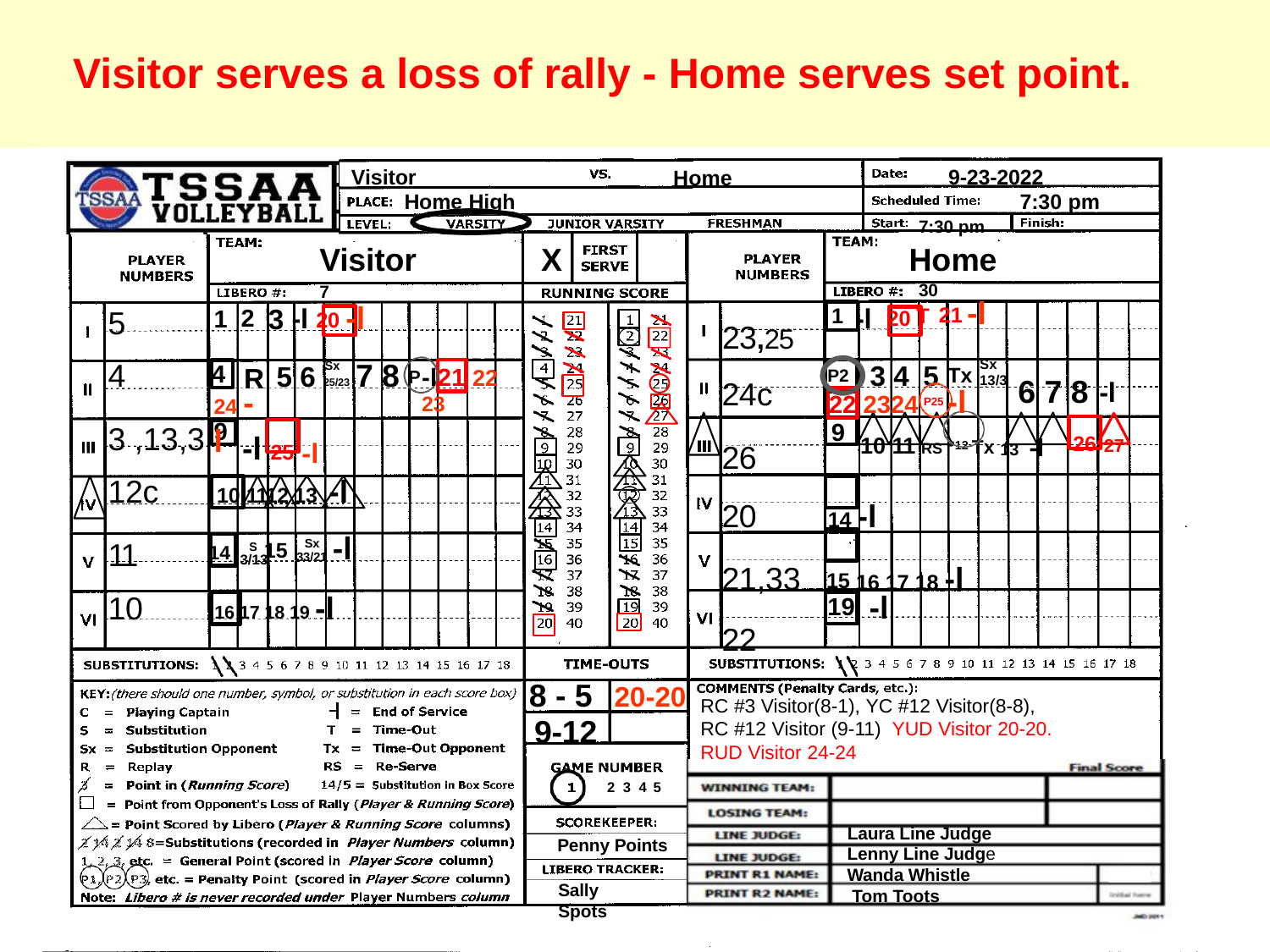

# Visitor serves a loss of rally - Home serves set point.

Visitor
Home High
Home
9-23-2022
7:30 pm
7:30 pm
Home
30
1  -l  20 T  21 -l

Visitor
7
1  2  3 -l 20 -l
X
23,25
24c
26
20	14 -l
21,33	15 16 17 18 -l
22

5
4
3 ,13,3
12c	10 1112 13 -l
11
10

5 6 25/23  7 8 P
6 7 8 -l

Sx  13/3
Sx
3 4 5
4

R
-l21 22 23
Tx
P2

22 2324 P25 -l

24 -l

10 11 RS P12 Tx 13 -l
-l 25 -l

9

9

26 27

-l

Sx  33/21
S 15

14

3/13

-l
16 17 18 19 -l
19

8 - 5	20-20
9-12
RC #3 Visitor(8-1), YC #12 Visitor(8-8),
RC #12 Visitor (9-11)  YUD Visitor 20-20.
RUD Visitor 24-24

2  3  4 5
Laura Line Judge
Lenny Line Judge
Wanda Whistle
 Tom Toots
Penny Points

Sally Spots